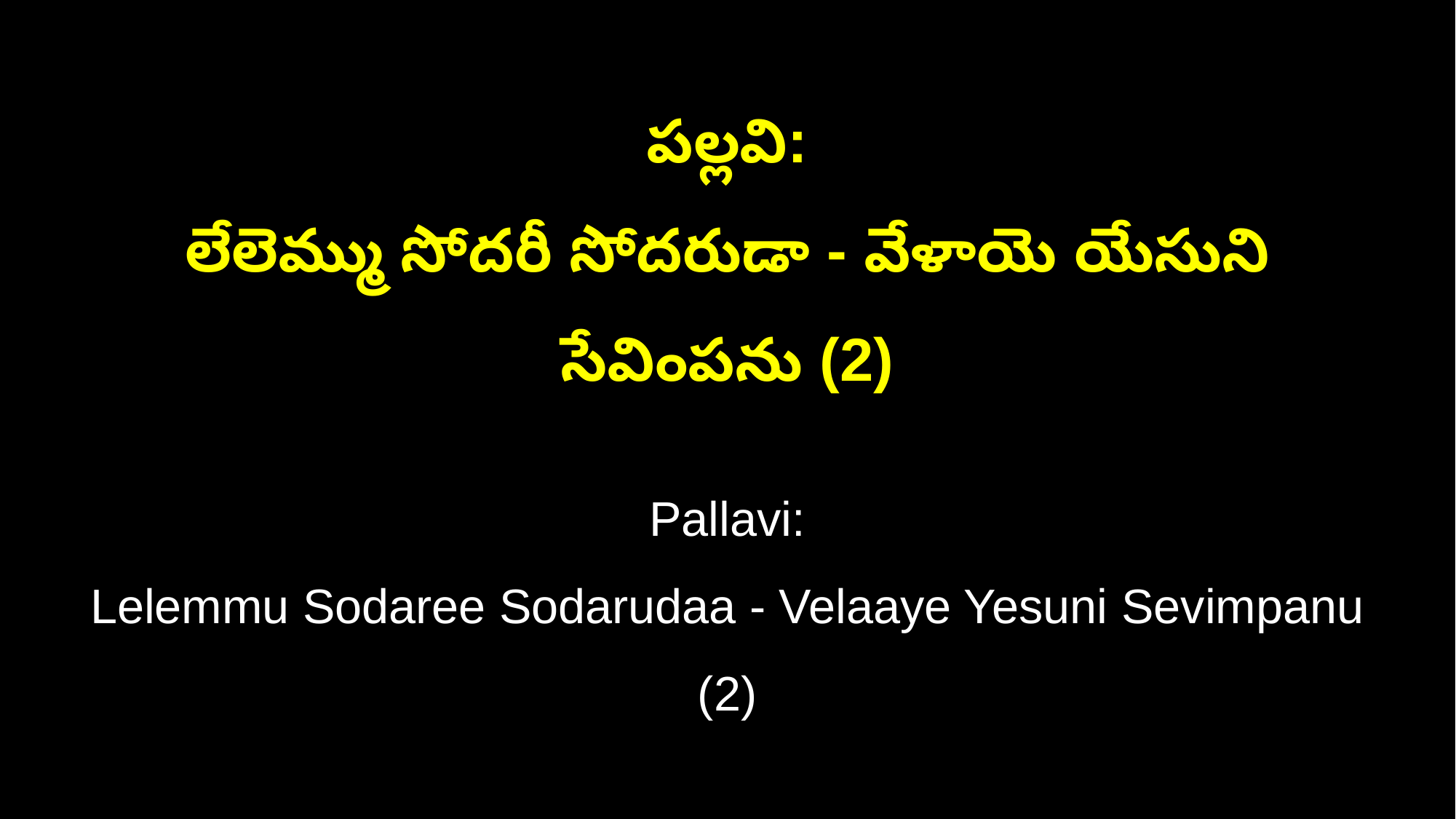

పల్లవి:
లేలెమ్ము సోదరీ సోదరుడా - వేళాయె యేసుని సేవింపను (2)
Pallavi:
Lelemmu Sodaree Sodarudaa - Velaaye Yesuni Sevimpanu (2)